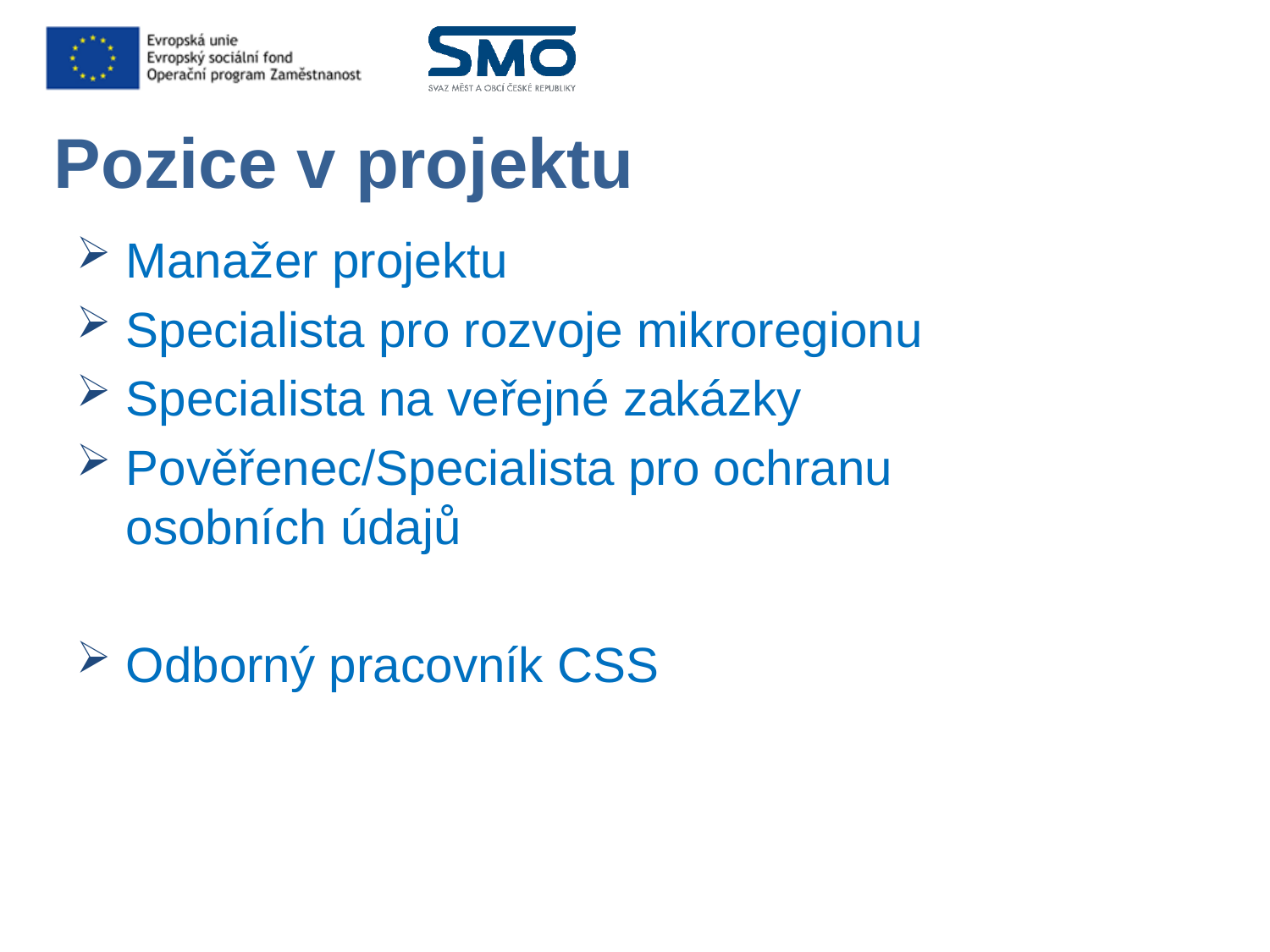

Pozice v projektu

Manažer projektu
Specialista pro rozvoje mikroregionu
Specialista na veřejné zakázky
Pověřenec/Specialista pro ochranu osobních údajů

Odborný pracovník CSS